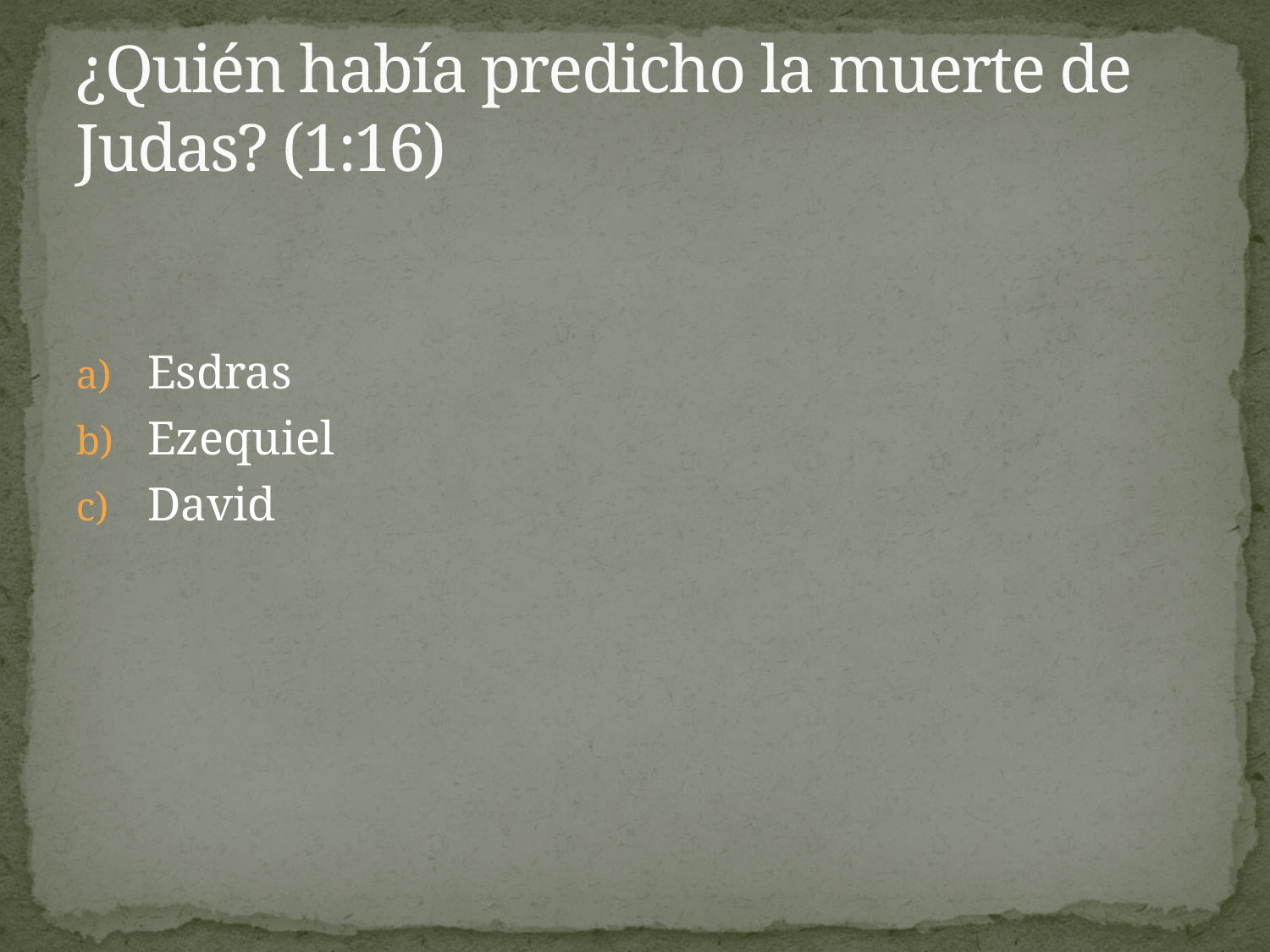

# ¿Quién había predicho la muerte de Judas? (1:16)
Esdras
Ezequiel
David